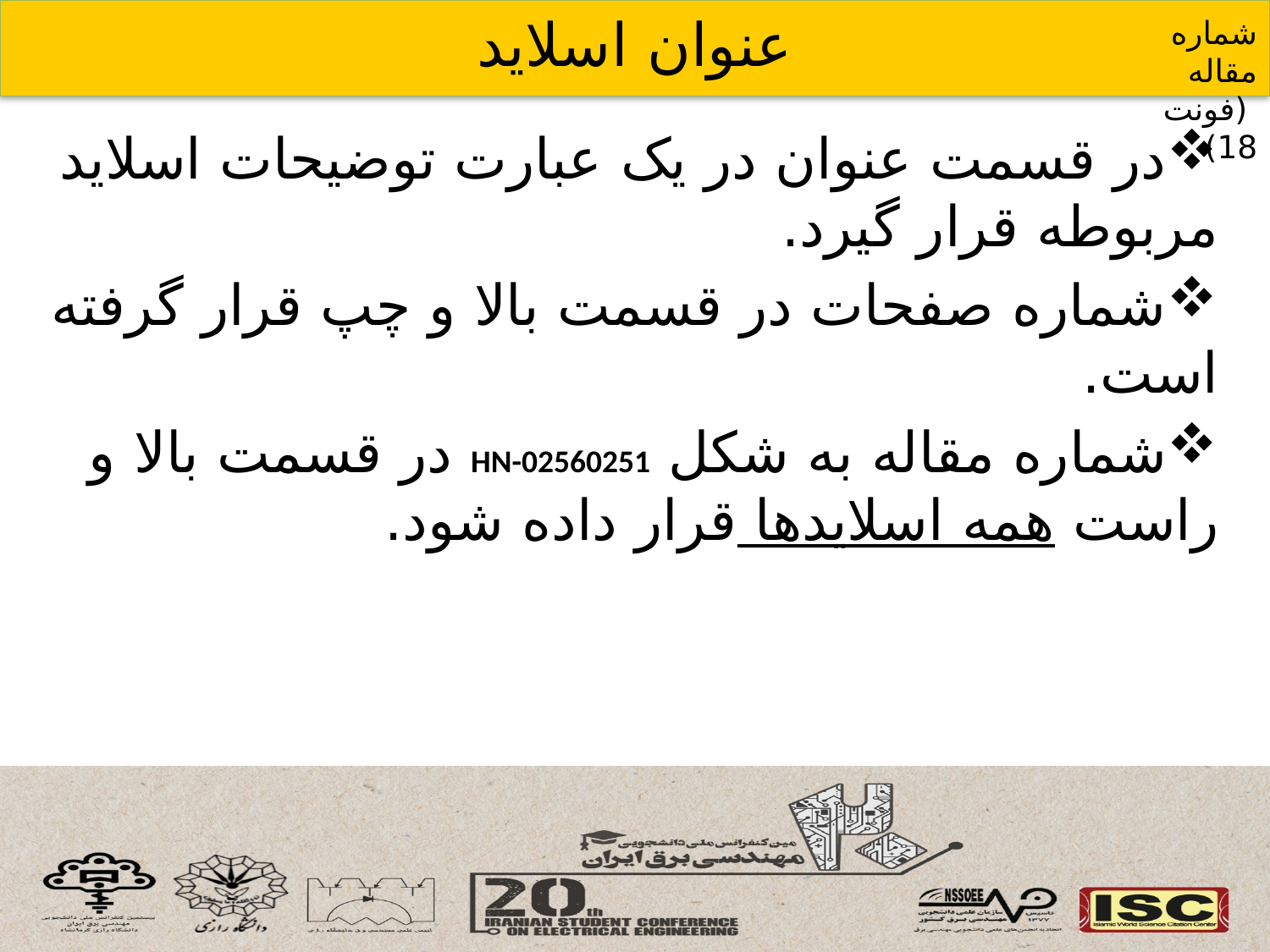

عنوان اسلاید
شماره مقاله
 (فونت 18)
در قسمت عنوان در یک عبارت توضیحات اسلاید مربوطه قرار گیرد.
شماره صفحات در قسمت بالا و چپ قرار گرفته است.
شماره مقاله به شکل HN-02560251 در قسمت بالا و راست همه اسلایدها قرار داده شود.